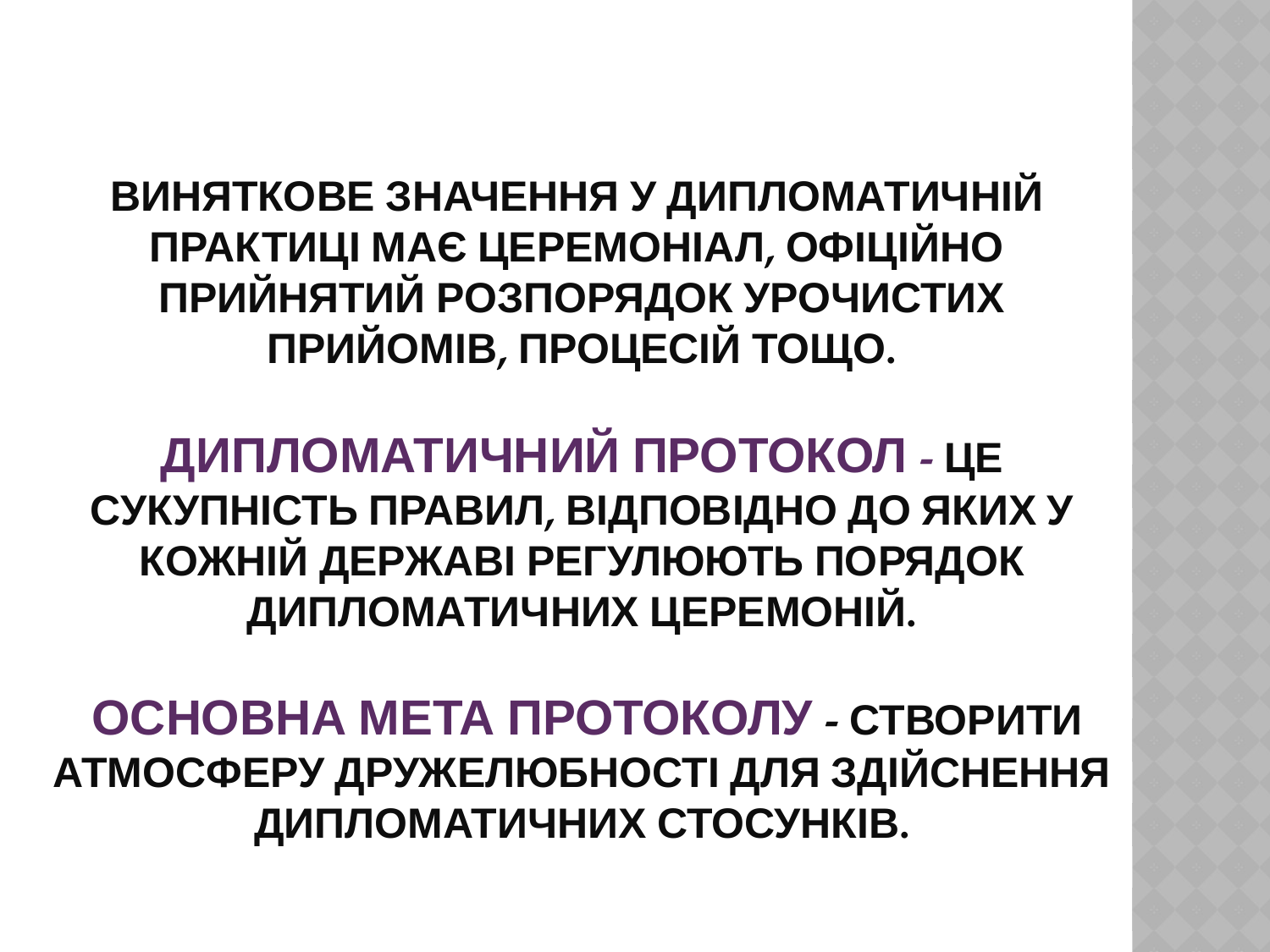

# Виняткове значення у дипломатичній практиці має церемоніал, офіційно прийнятий розпорядок урочистих прийомів, процесій тощо. Дипломатичний протокол - це сукупність правил, відповідно до яких у кожній державі регулюють порядок дипломатичних церемоній. Основна мета протоколу - створити атмосферу дружелюбності для здійснення дипломатичних стосунків.